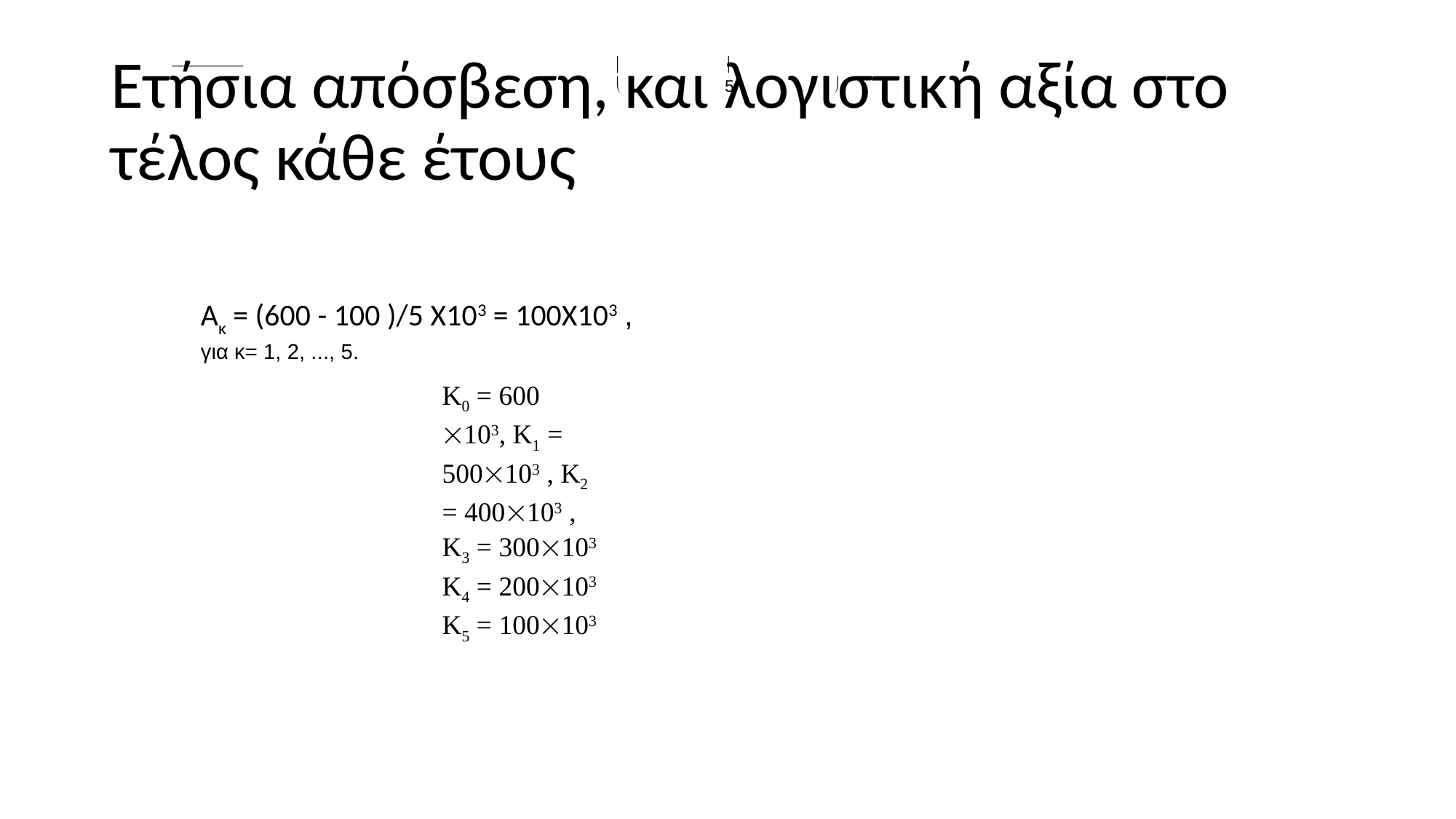

# Ετήσια απόσβεση, και λογιστική αξία στο τέλος κάθε έτους

	5

Ακ = (600 - 100 )/5 Χ103 = 100Χ103 ,
για κ= 1, 2, ..., 5.

Κ0 = 600×103, K1 = 500×103 , Κ2 = 400×103 , K3 = 300×103 K4 = 200×103 K5 = 100×103